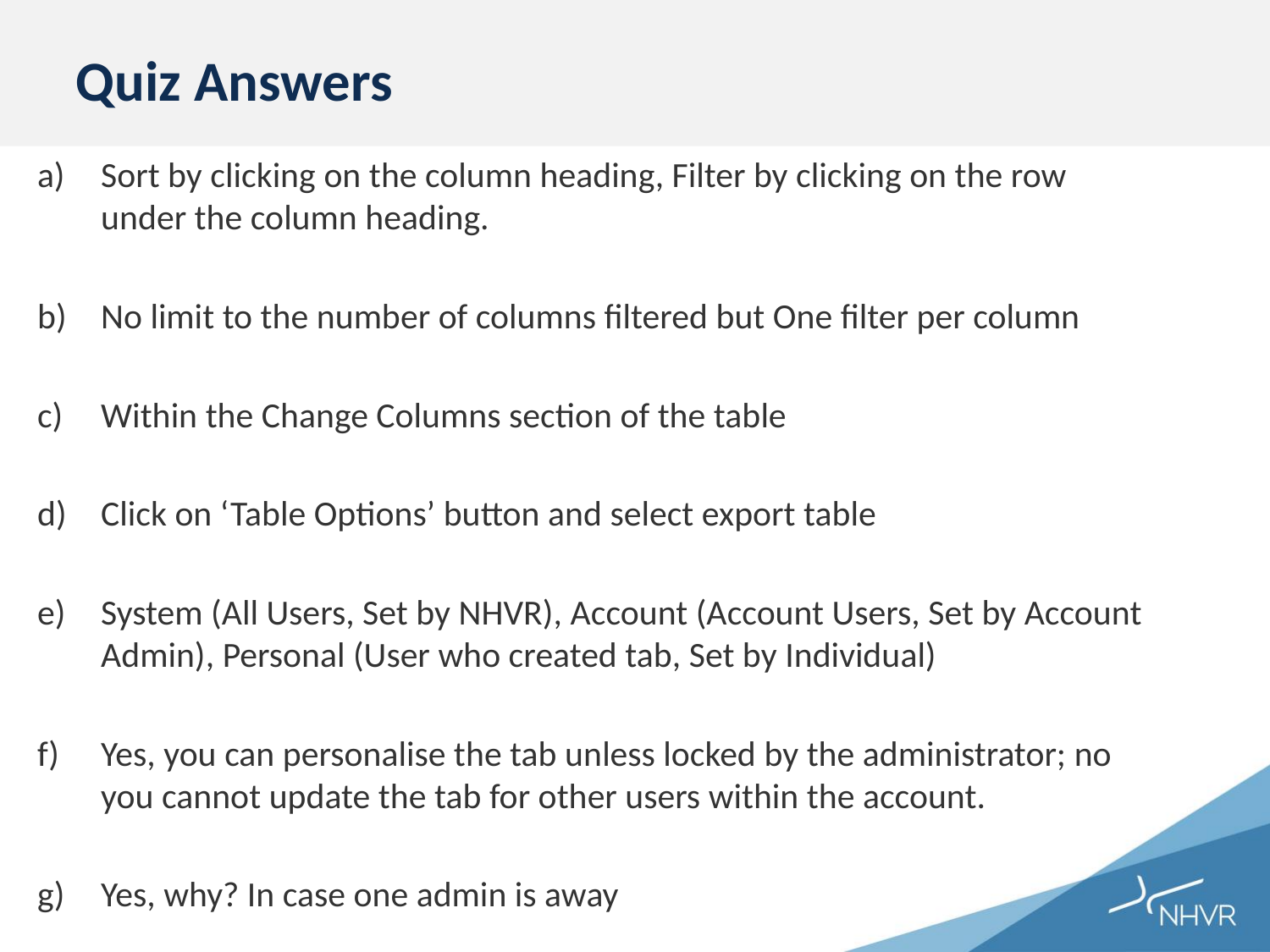

# Quiz Answers
Sort by clicking on the column heading, Filter by clicking on the row under the column heading.

No limit to the number of columns filtered but One filter per column

Within the Change Columns section of the table

Click on ‘Table Options’ button and select export table

System (All Users, Set by NHVR), Account (Account Users, Set by Account Admin), Personal (User who created tab, Set by Individual)

Yes, you can personalise the tab unless locked by the administrator; no you cannot update the tab for other users within the account.

Yes, why? In case one admin is away